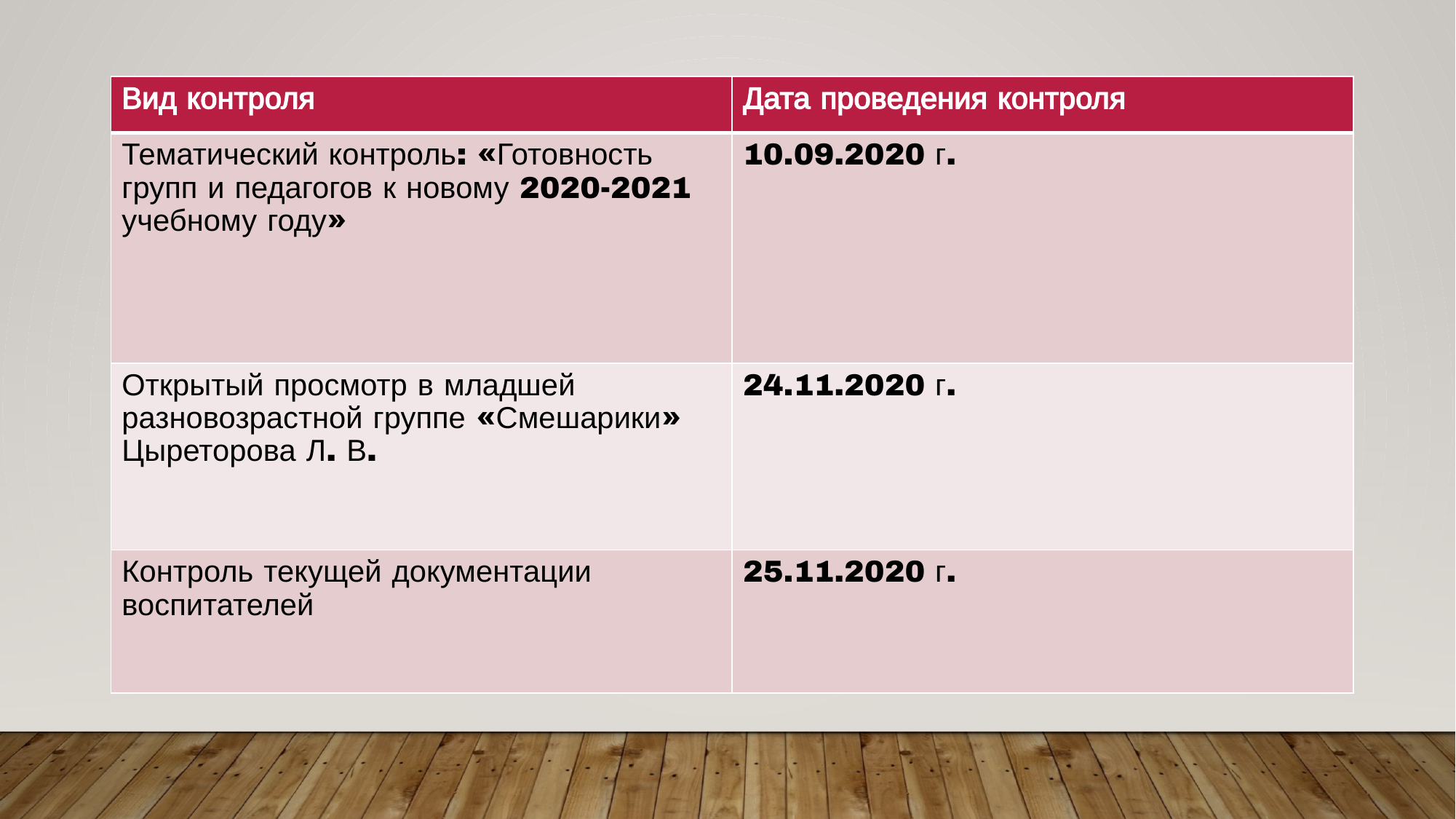

| Вид контроля | Дата проведения контроля |
| --- | --- |
| Тематический контроль: «Готовность групп и педагогов к новому 2020-2021 учебному году» | 10.09.2020 г. |
| Открытый просмотр в младшей разновозрастной группе «Смешарики» Цыреторова Л. В. | 24.11.2020 г. |
| Контроль текущей документации воспитателей | 25.11.2020 г. |